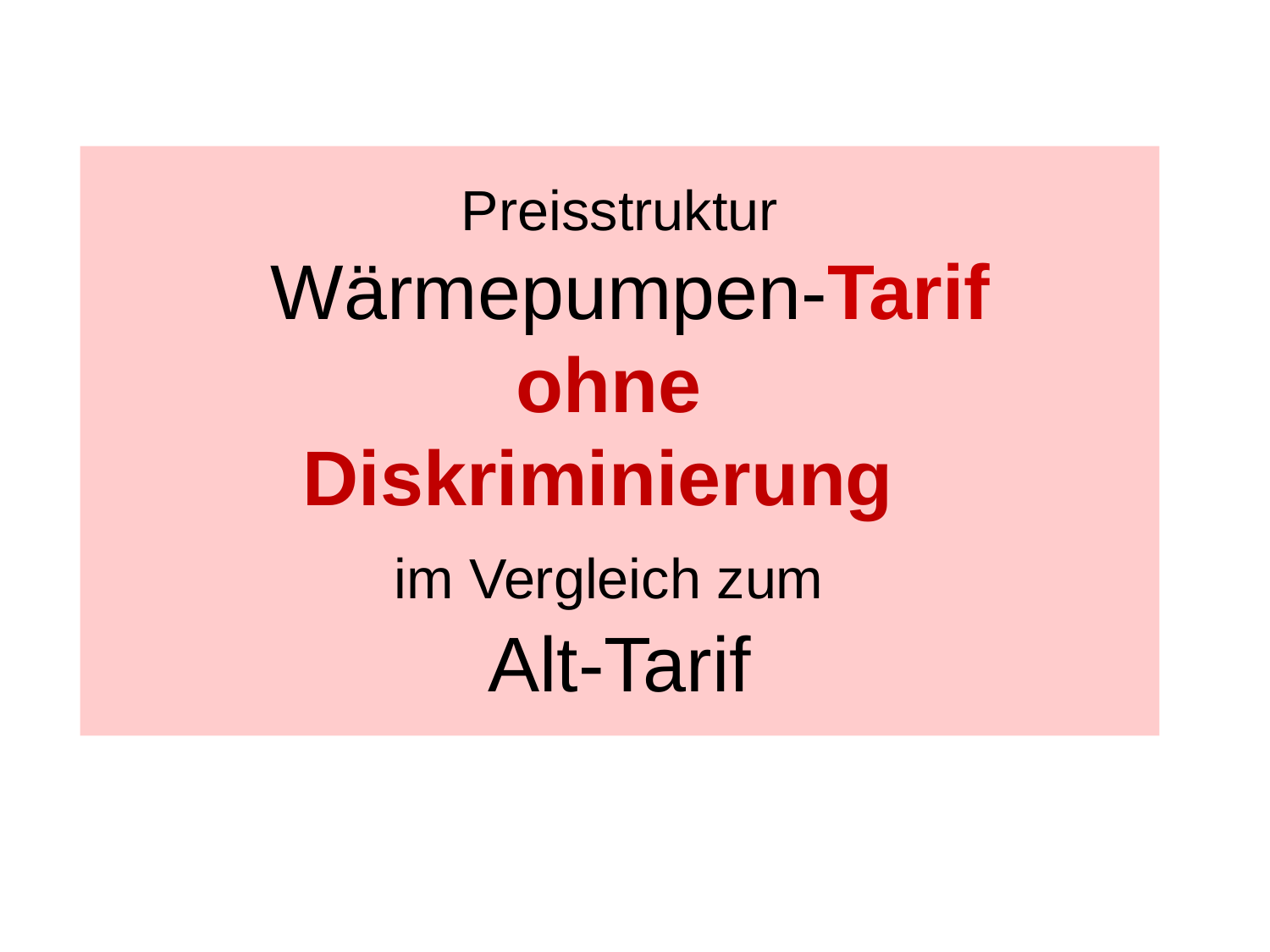

# Preisstruktur Wärmepumpen-Tarif ohne Diskriminierung im Vergleich zum Alt-Tarif